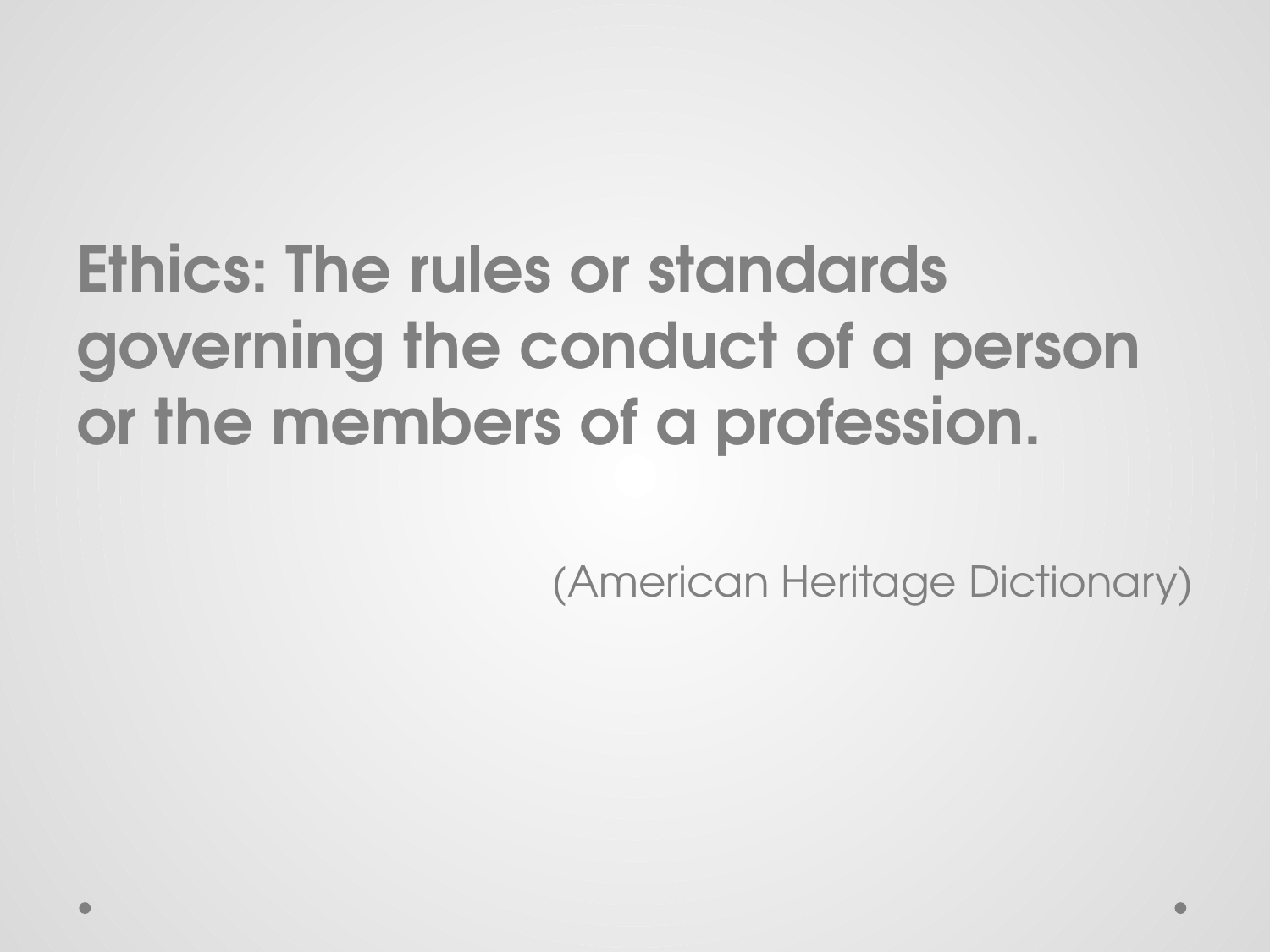

Ethics: The rules or standards governing the conduct of a person or the members of a profession.

(American Heritage Dictionary)